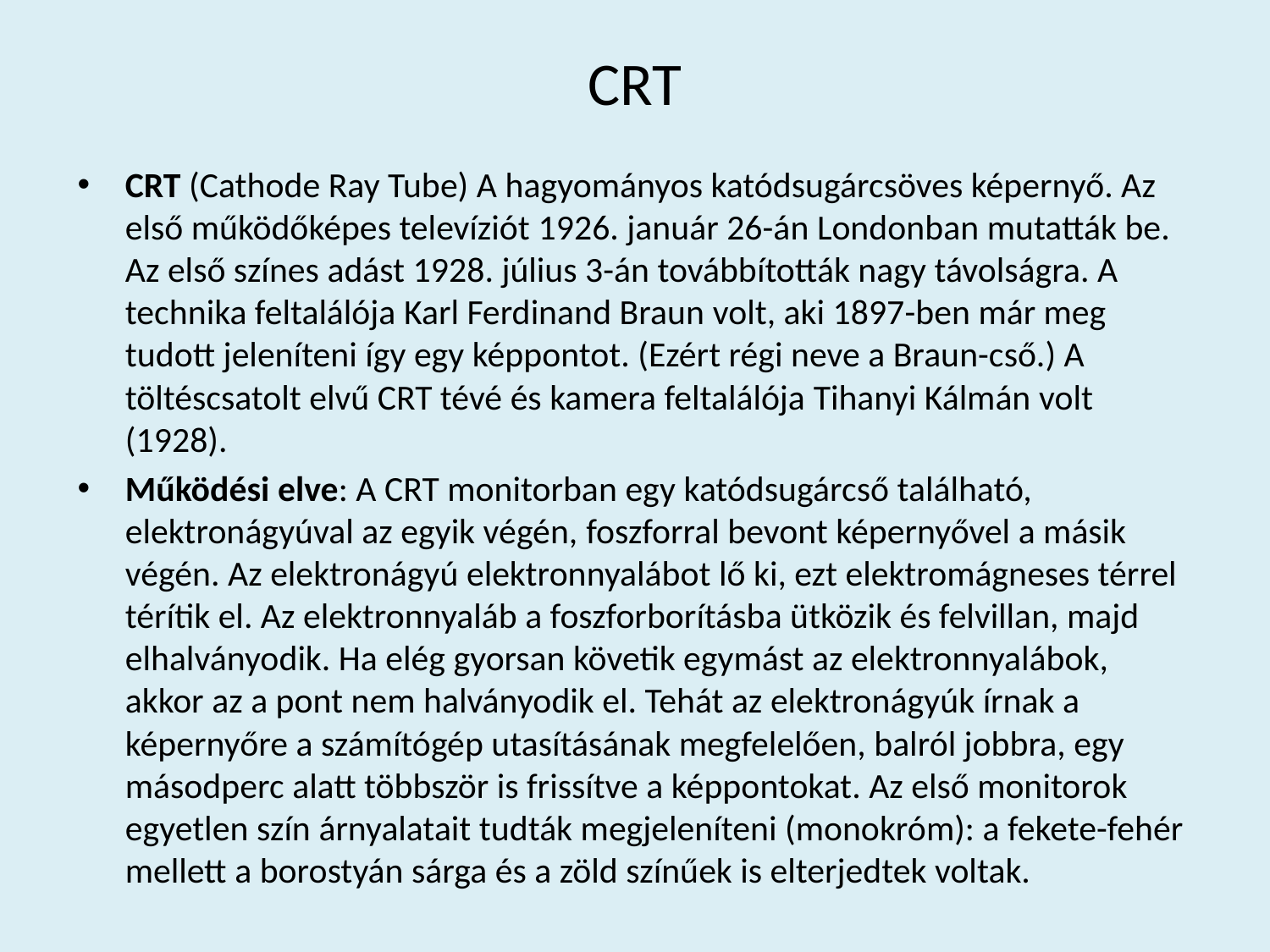

# CRT
CRT (Cathode Ray Tube) A hagyományos katódsugárcsöves képernyő. Az első működőképes televíziót 1926. január 26-án Londonban mutatták be. Az első színes adást 1928. július 3-án továbbították nagy távolságra. A technika feltalálója Karl Ferdinand Braun volt, aki 1897-ben már meg tudott jeleníteni így egy képpontot. (Ezért régi neve a Braun-cső.) A töltéscsatolt elvű CRT tévé és kamera feltalálója Tihanyi Kálmán volt (1928).
Működési elve: A CRT monitorban egy katódsugárcső található, elektronágyúval az egyik végén, foszforral bevont képernyővel a másik végén. Az elektronágyú elektronnyalábot lő ki, ezt elektromágneses térrel térítik el. Az elektronnyaláb a foszforborításba ütközik és felvillan, majd elhalványodik. Ha elég gyorsan követik egymást az elektronnyalábok, akkor az a pont nem halványodik el. Tehát az elektronágyúk írnak a képernyőre a számítógép utasításának megfelelően, balról jobbra, egy másodperc alatt többször is frissítve a képpontokat. Az első monitorok egyetlen szín árnyalatait tudták megjeleníteni (monokróm): a fekete-fehér mellett a borostyán sárga és a zöld színűek is elterjedtek voltak.